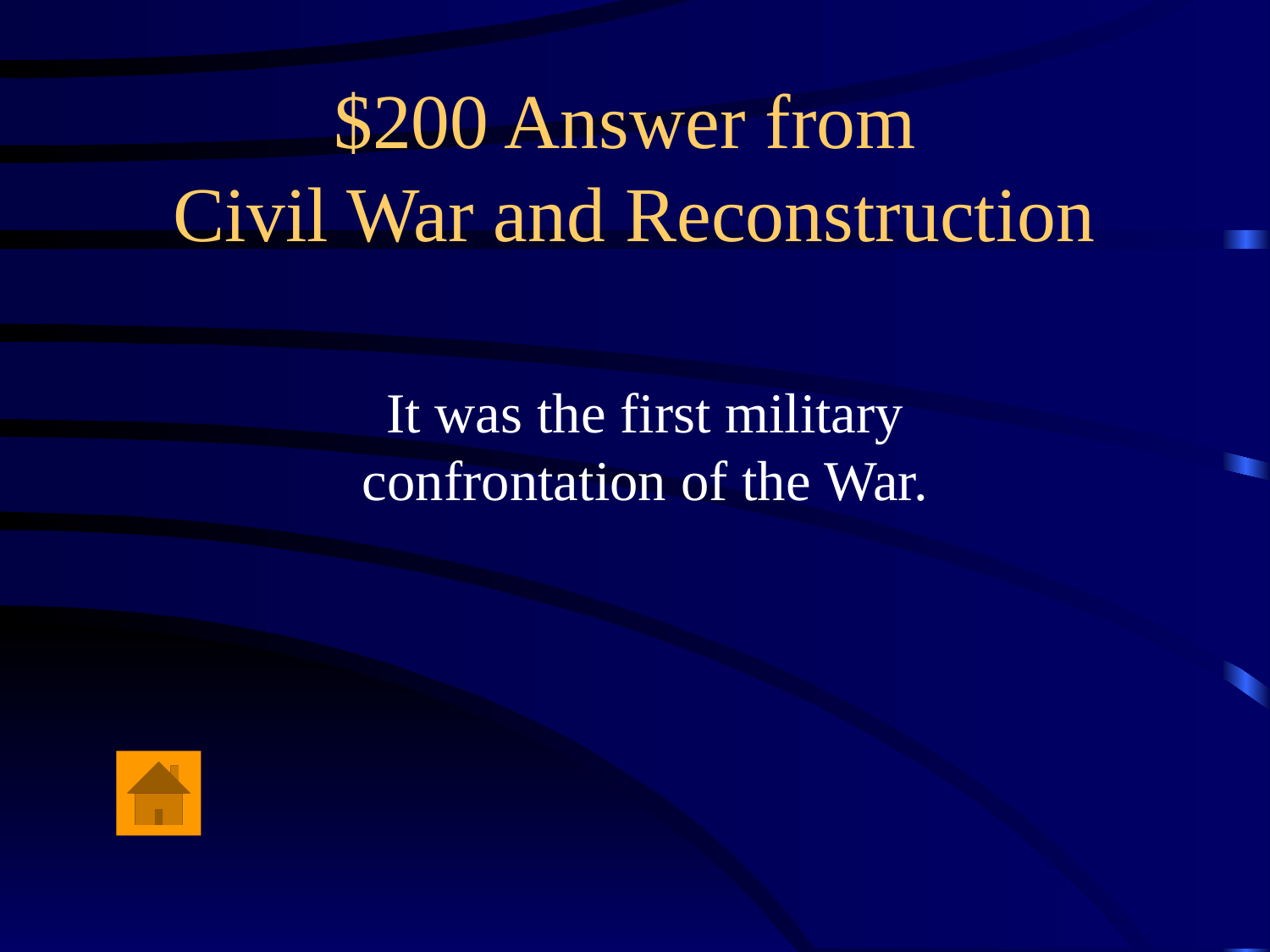

# $200 Answer from Civil War and Reconstruction
It was the first military confrontation of the War.